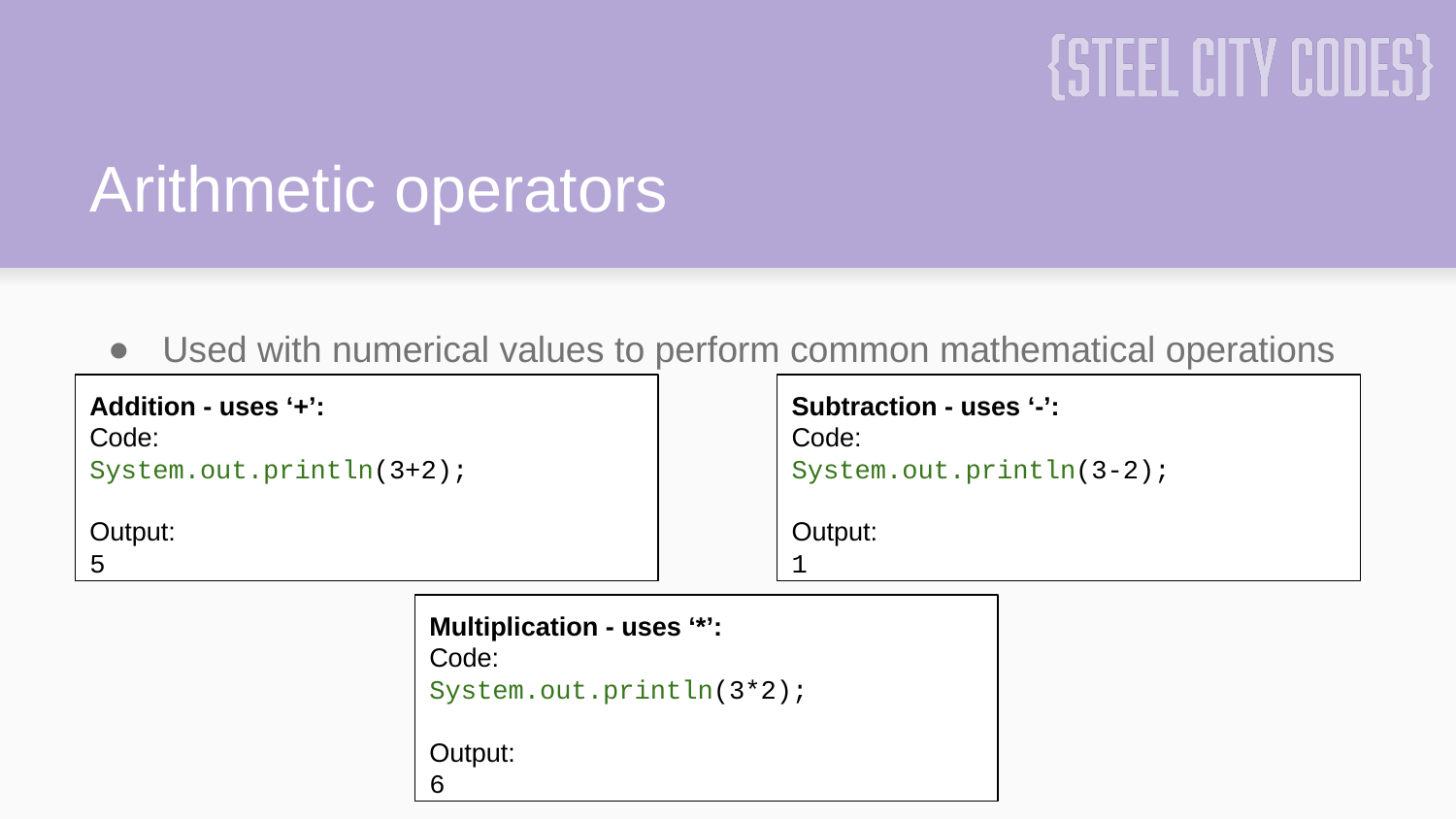

# Arithmetic operators
Used with numerical values to perform common mathematical operations
Addition - uses ‘+’:
Code:
System.out.println(3+2);

Output:
5
Subtraction - uses ‘-’:
Code:
System.out.println(3-2);

Output:
1
Multiplication - uses ‘*’:
Code:
System.out.println(3*2);

Output:
6